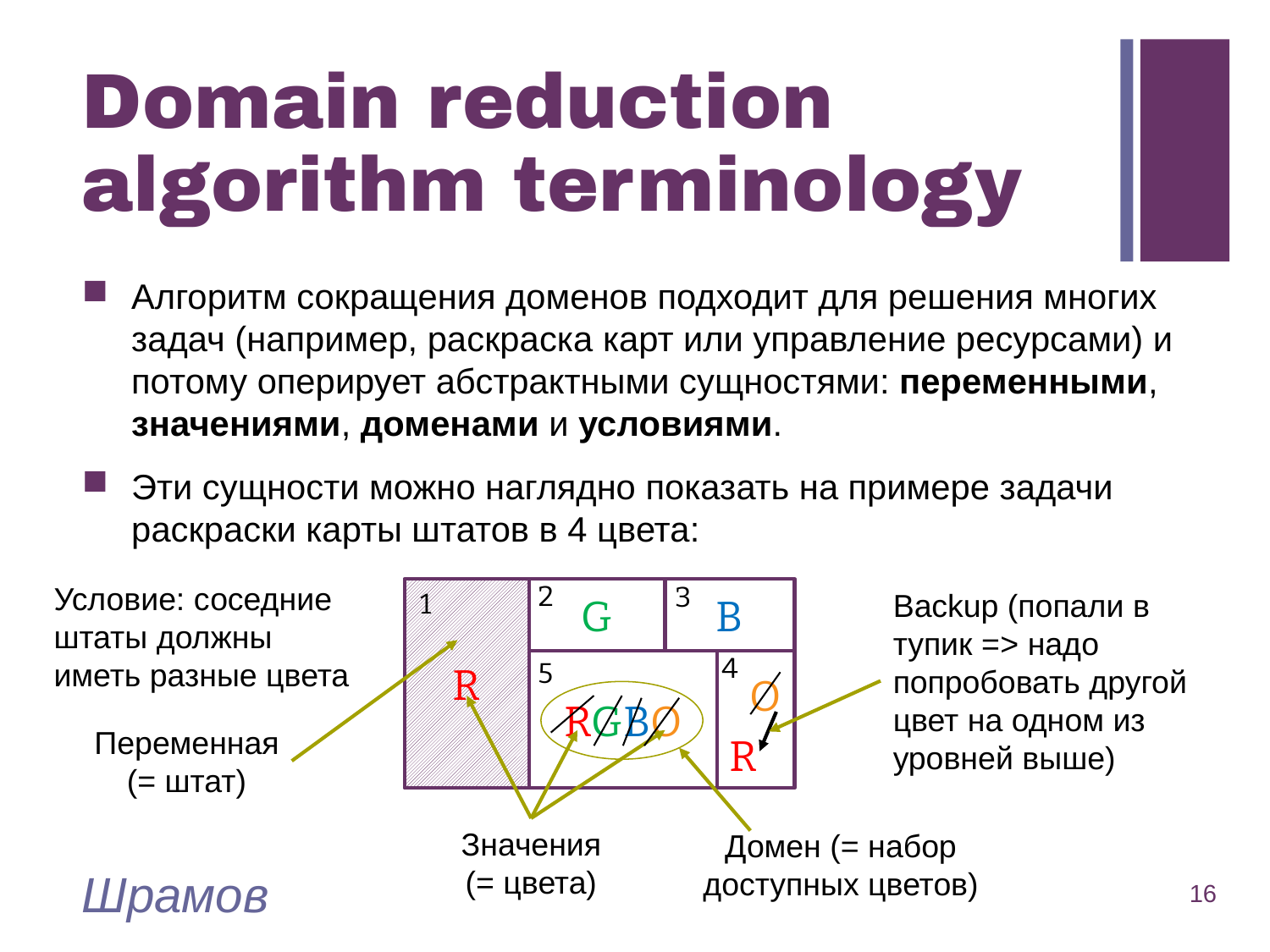

# Domain reduction algorithm terminology
Алгоритм сокращения доменов подходит для решения многих задач (например, раскраска карт или управление ресурсами) и потому оперирует абстрактными сущностями: переменными, значениями, доменами и условиями.
Эти сущности можно наглядно показать на примере задачи раскраски карты штатов в 4 цвета:
2
Условие: соседние штаты должны иметь разные цвета
3
R
G
B
1
Backup (попали в тупик => надо попробовать другой
цвет на одном из уровней выше)
4
5
RGBO

O

Переменная
(= штат)
R
Значения
(= цвета)
Домен (= набор
доступных цветов)
Шрамов
16